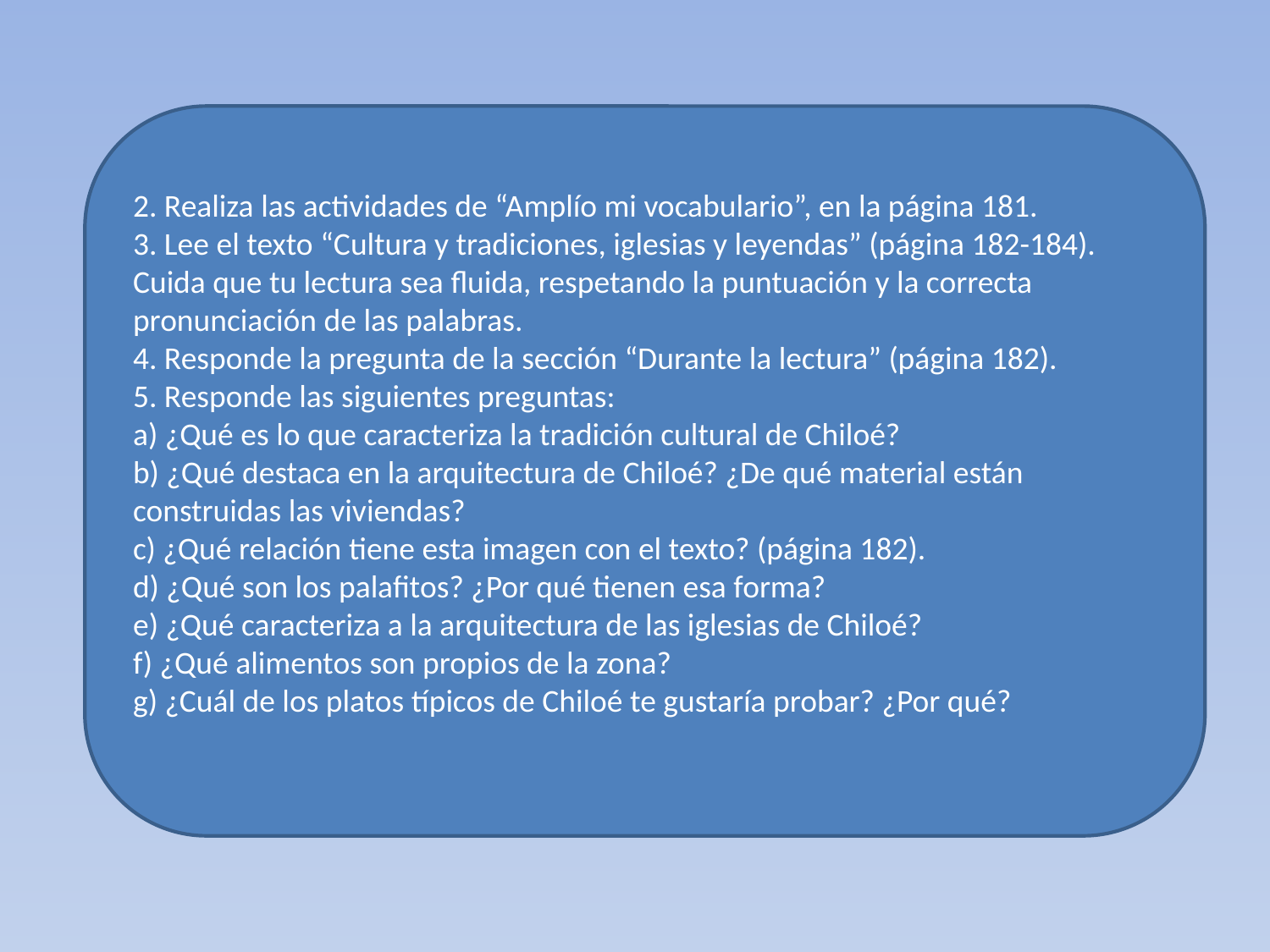

2. Realiza las actividades de “Amplío mi vocabulario”, en la página 181.
3. Lee el texto “Cultura y tradiciones, iglesias y leyendas” (página 182-184). Cuida que tu lectura sea fluida, respetando la puntuación y la correcta pronunciación de las palabras.
4. Responde la pregunta de la sección “Durante la lectura” (página 182).
5. Responde las siguientes preguntas:
a) ¿Qué es lo que caracteriza la tradición cultural de Chiloé?
b) ¿Qué destaca en la arquitectura de Chiloé? ¿De qué material están construidas las viviendas?
c) ¿Qué relación tiene esta imagen con el texto? (página 182).
d) ¿Qué son los palafitos? ¿Por qué tienen esa forma?
e) ¿Qué caracteriza a la arquitectura de las iglesias de Chiloé?
f) ¿Qué alimentos son propios de la zona?
g) ¿Cuál de los platos típicos de Chiloé te gustaría probar? ¿Por qué?